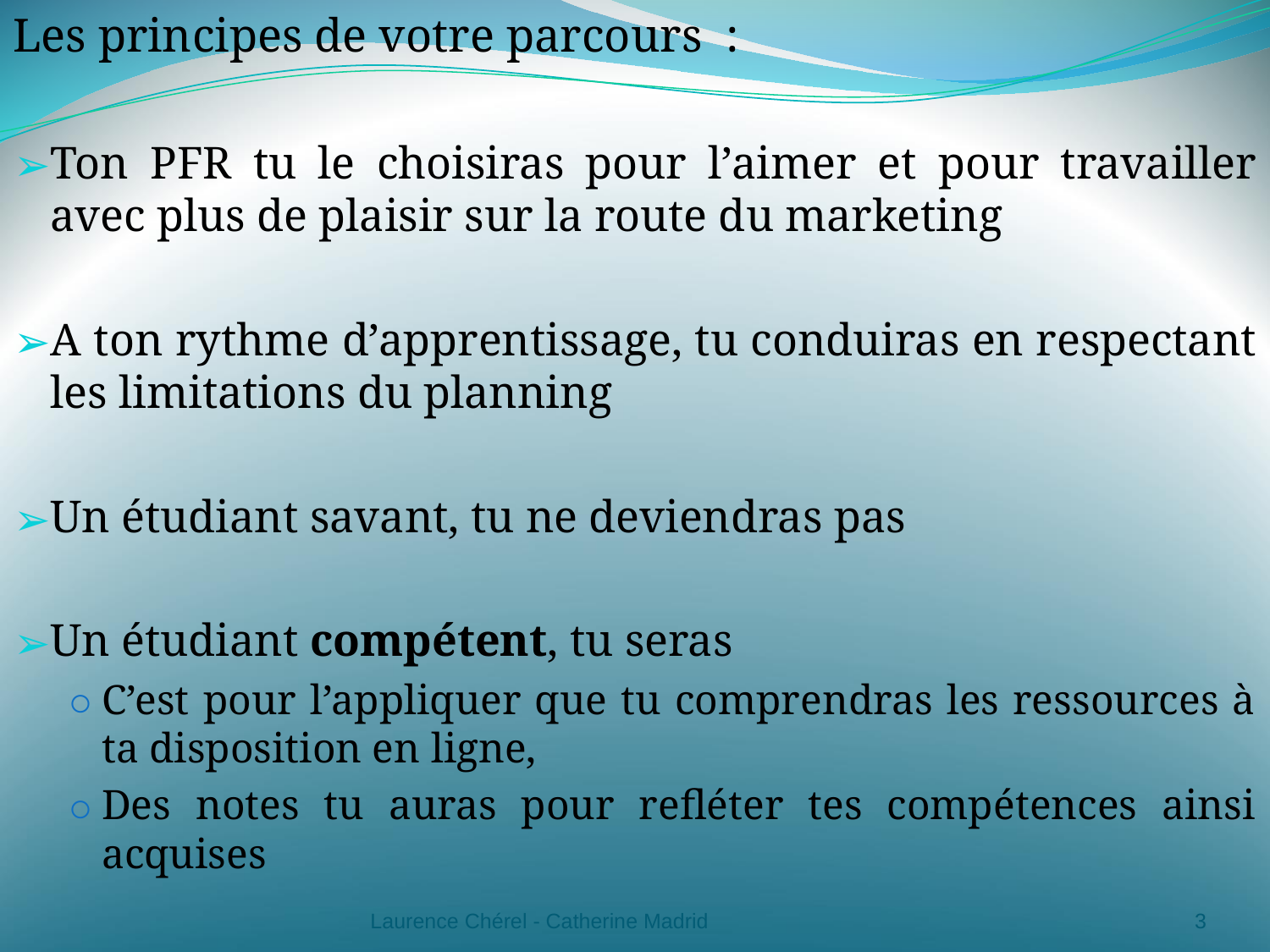

Les principes de votre parcours  :

Ton PFR tu le choisiras pour l’aimer et pour travailler avec plus de plaisir sur la route du marketing

A ton rythme d’apprentissage, tu conduiras en respectant les limitations du planning

Un étudiant savant, tu ne deviendras pas

Un étudiant compétent, tu seras
C’est pour l’appliquer que tu comprendras les ressources à ta disposition en ligne,
Des notes tu auras pour refléter tes compétences ainsi acquises

Les anciens étudiants, tu consulteras mais seras prudent !!!

Laurence Chérel - Catherine Madrid
3